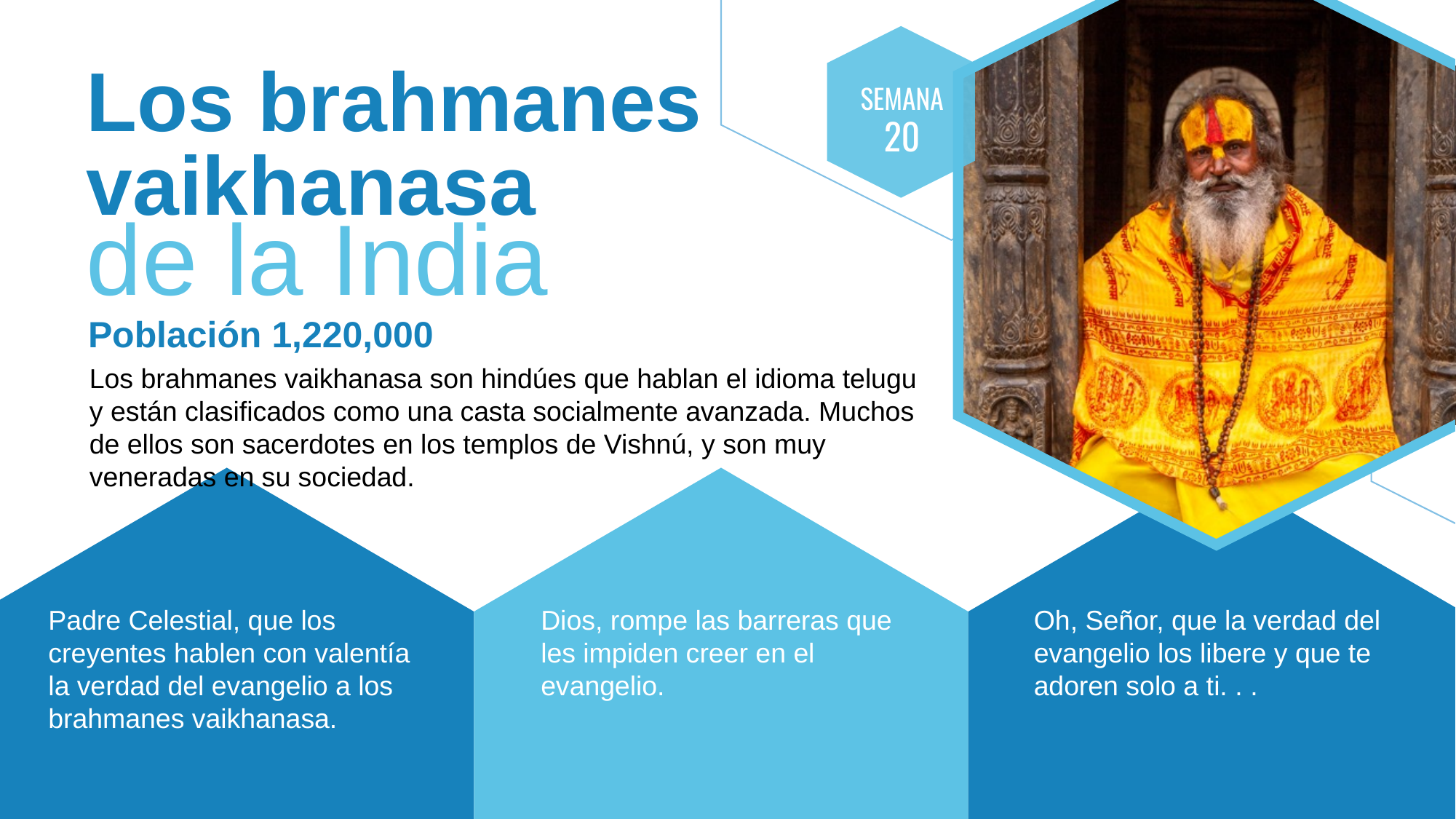

Los brahmanes vaikhanasa
de la India
SEMANA
20

Población 1,220,000
Los brahmanes vaikhanasa son hindúes que hablan el idioma telugu y están clasificados como una casta socialmente avanzada. Muchos de ellos son sacerdotes en los templos de Vishnú, y son muy veneradas en su sociedad.

Padre Celestial, que los creyentes hablen con valentía la verdad del evangelio a los brahmanes vaikhanasa.
Dios, rompe las barreras que les impiden creer en el evangelio.
Oh, Señor, que la verdad del evangelio los libere y que te adoren solo a ti. . .